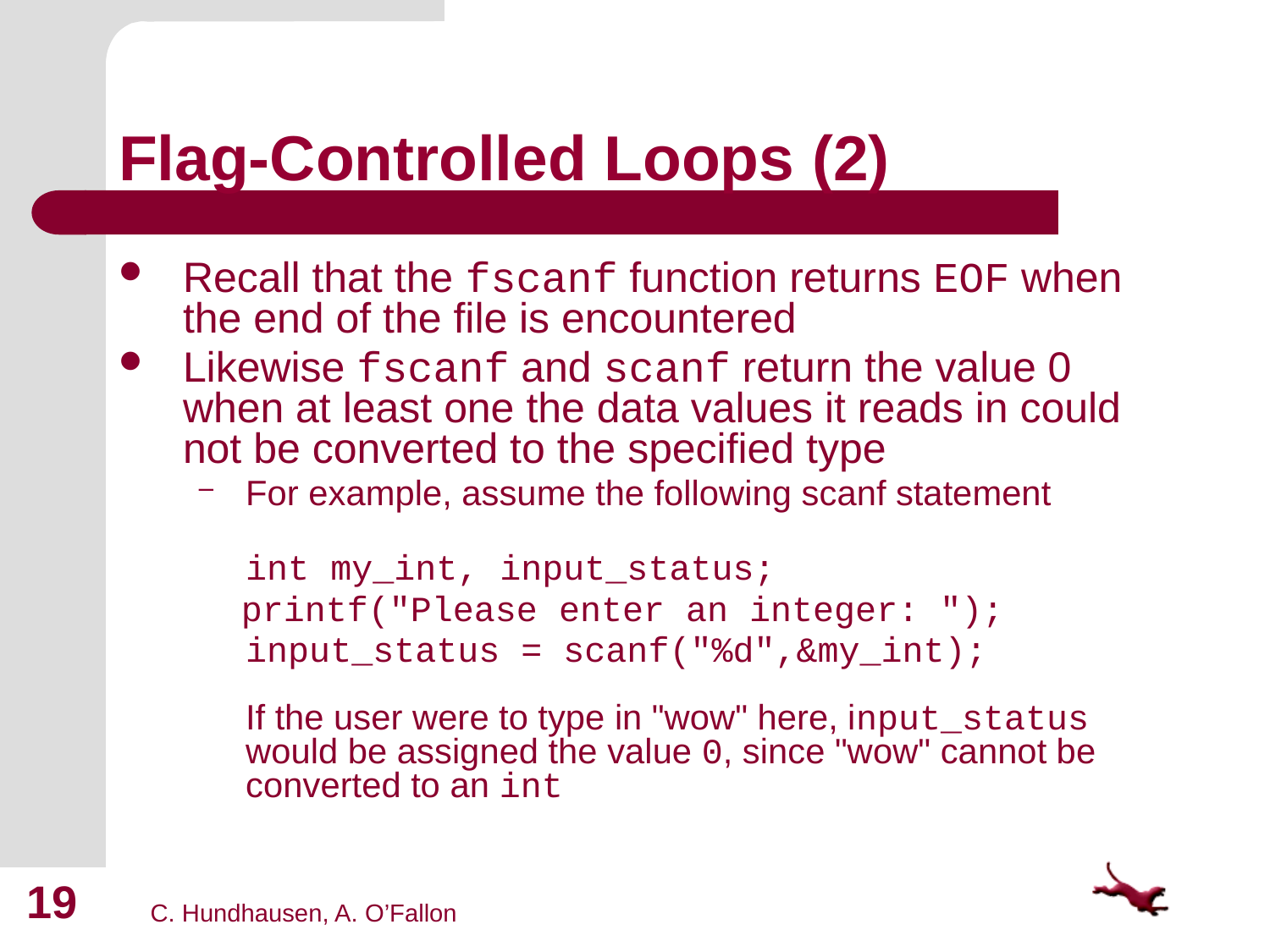

# Flag-Controlled Loops (2)
Recall that the fscanf function returns EOF when the end of the file is encountered
Likewise fscanf and scanf return the value 0 when at least one the data values it reads in could not be converted to the specified type
For example, assume the following scanf statement
int my_int, input_status;
  printf("Please enter an integer: ");
	input_status = scanf("%d",&my_int);
If the user were to type in "wow" here, input_status would be assigned the value 0, since "wow" cannot be converted to an int
19
C. Hundhausen, A. O’Fallon